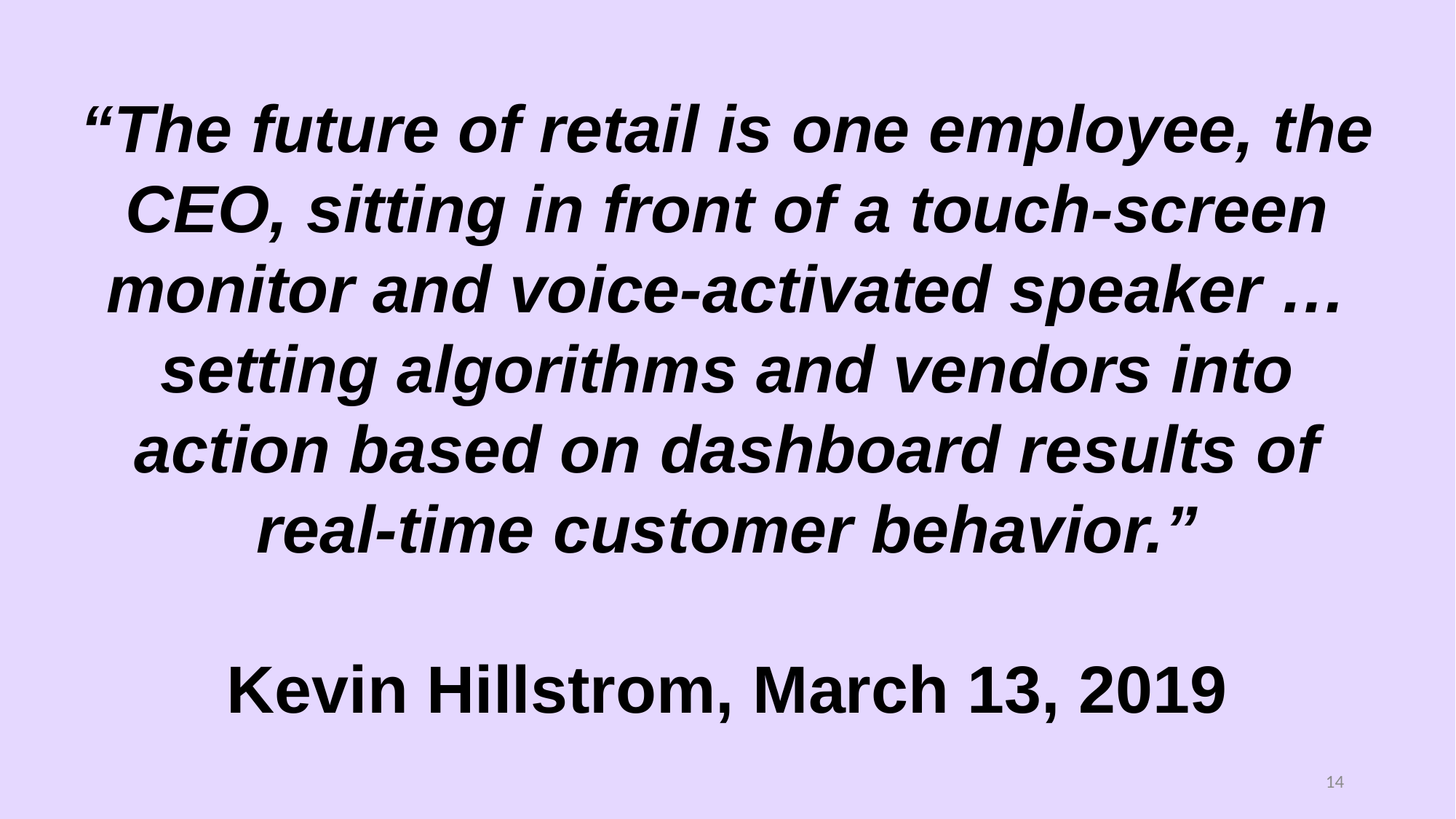

“The future of retail is one employee, the CEO, sitting in front of a touch-screen monitor and voice-activated speaker … setting algorithms and vendors into action based on dashboard results of real-time customer behavior.”

Kevin Hillstrom, March 13, 2019
14